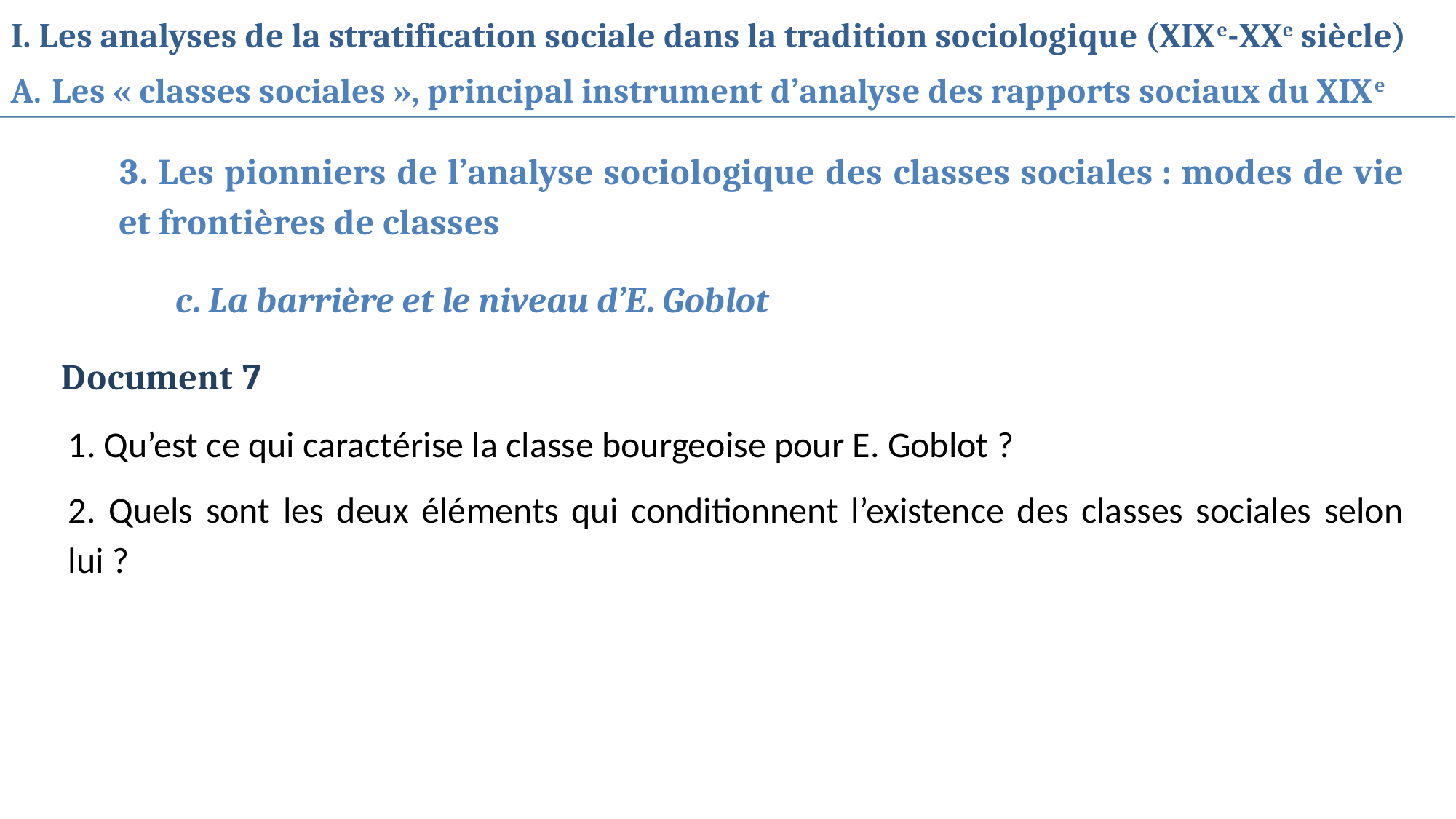

I. Les analyses de la stratification sociale dans la tradition sociologique (XIXe-XXe siècle)

Les « classes sociales », principal instrument d’analyse des rapports sociaux du XIXe

3. Les pionniers de l’analyse sociologique des classes sociales : modes de vie et frontières de classes
c. La barrière et le niveau d’E. Goblot
Document 7
1. Qu’est ce qui caractérise la classe bourgeoise pour E. Goblot ?
2. Quels sont les deux éléments qui conditionnent l’existence des classes sociales selon lui ?